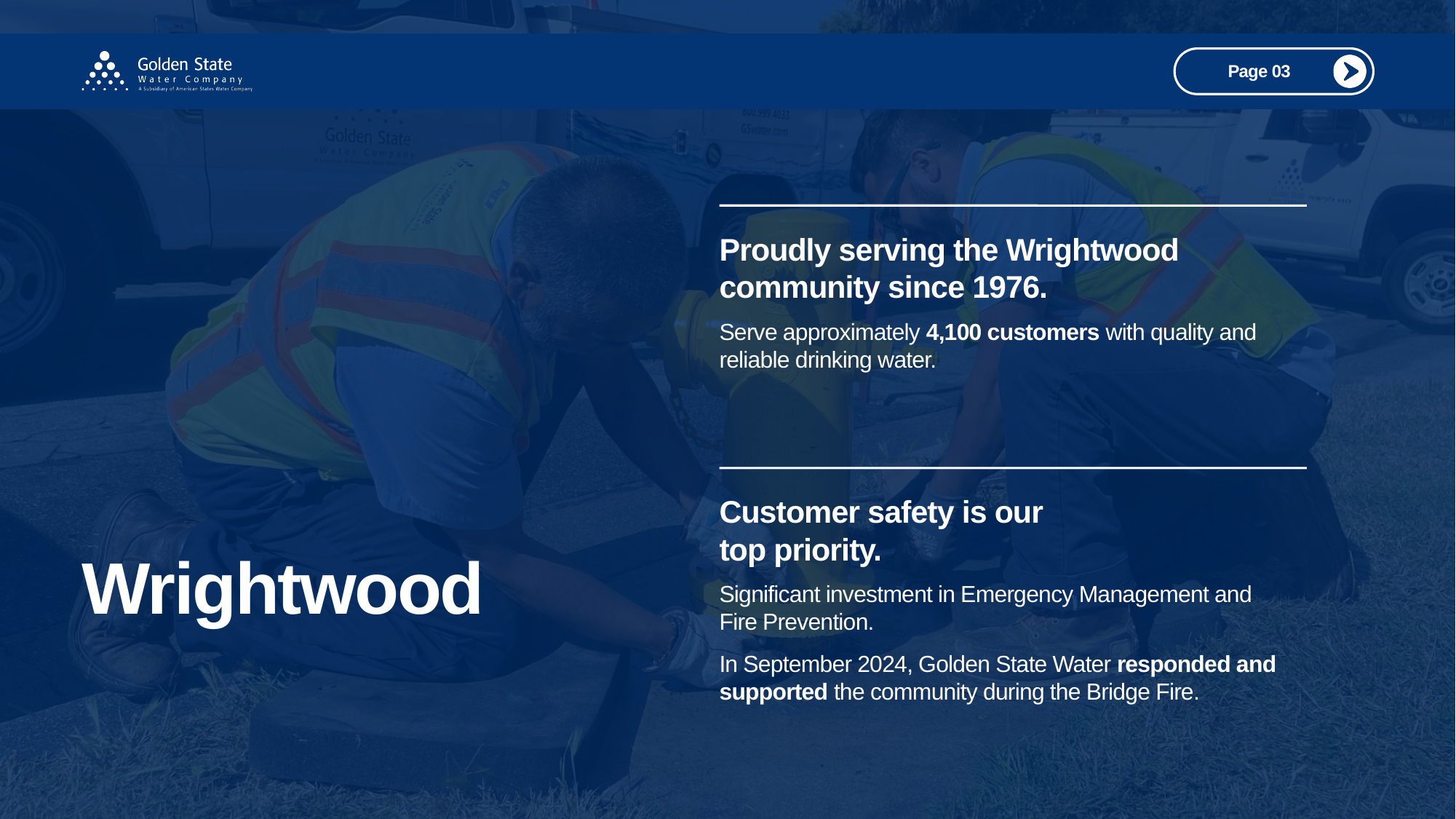

Page 03

Proudly serving the Wrightwood community since 1976.
Serve approximately 4,100 customers with quality and reliable drinking water.

Customer safety is our
top priority.
Wrightwood
Significant investment in Emergency Management and Fire Prevention.

In September 2024, Golden State Water responded and supported the community during the Bridge Fire.